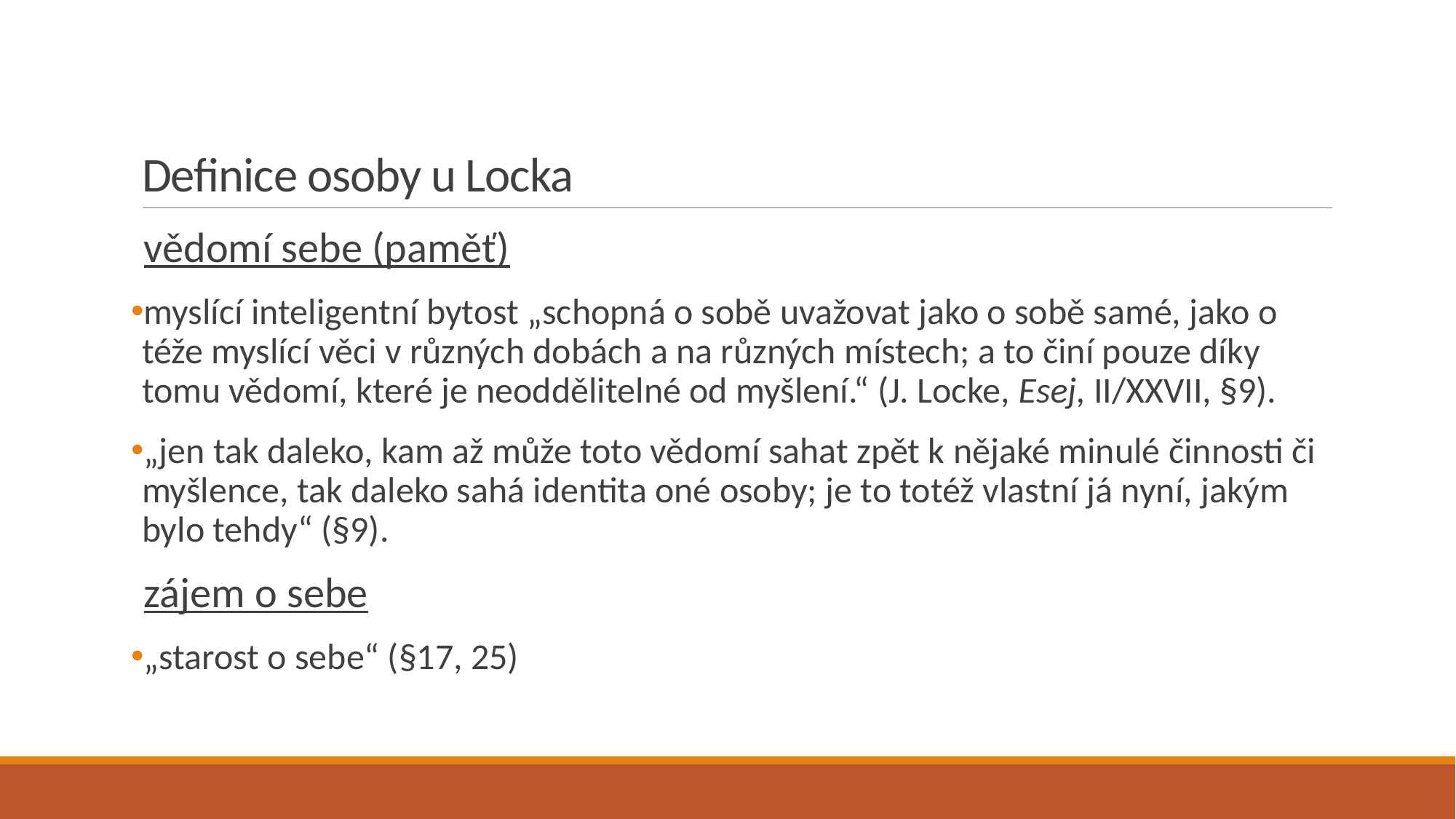

# Definice osoby u Locka
vědomí sebe (paměť)
myslící inteligentní bytost „schopná o sobě uvažovat jako o sobě samé, jako o téže myslící věci v různých dobách a na různých místech; a to činí pouze díky tomu vědomí, které je neoddělitelné od myšlení.“ (J. Locke, Esej, II/XXVII, §9).
„jen tak daleko, kam až může toto vědomí sahat zpět k nějaké minulé činnosti či myšlence, tak daleko sahá identita oné osoby; je to totéž vlastní já nyní, jakým bylo tehdy“ (§9).
zájem o sebe
„starost o sebe“ (§17, 25)